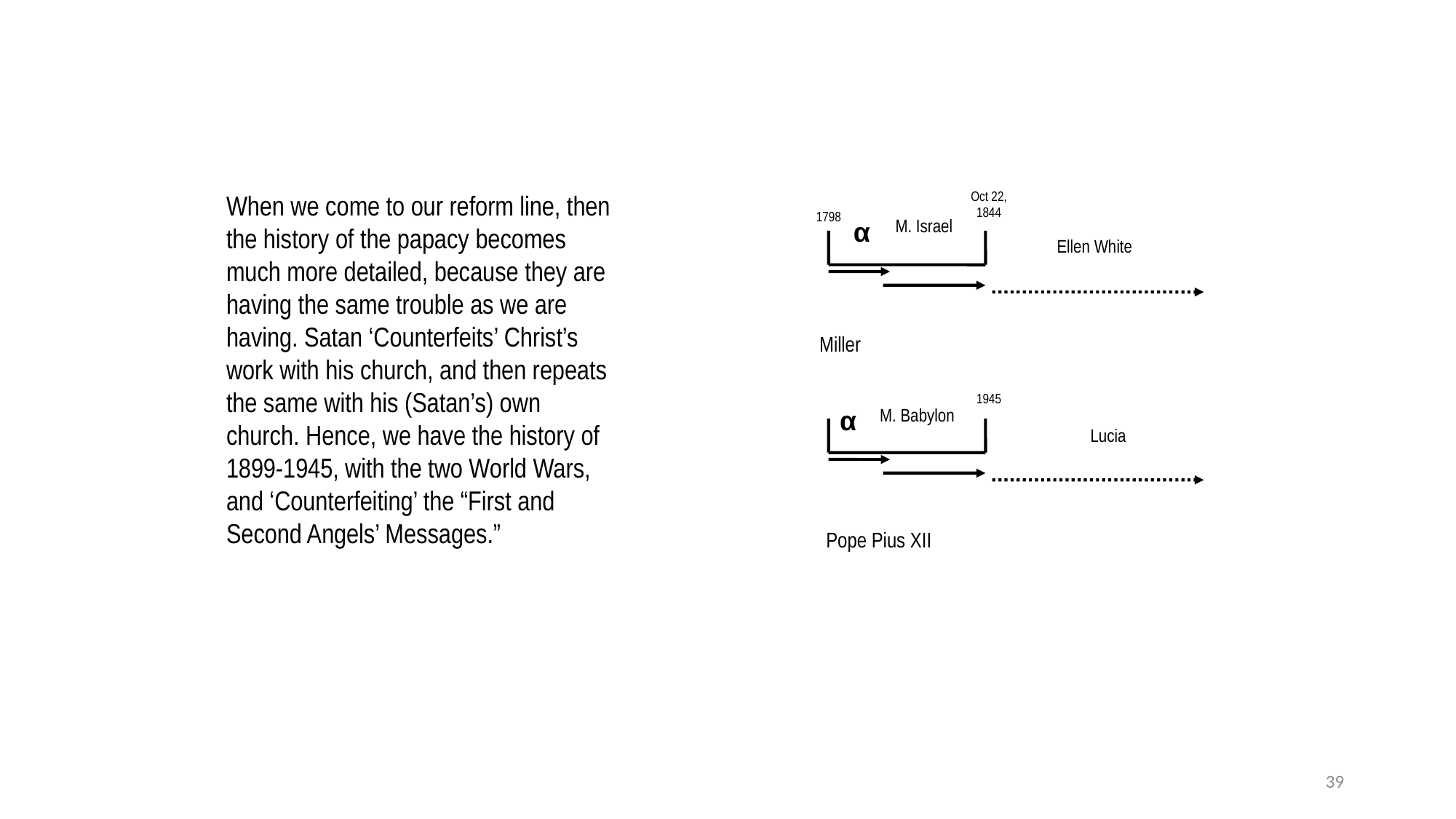

When we come to our reform line, then the history of the papacy becomes much more detailed, because they are having the same trouble as we are having. Satan ‘Counterfeits’ Christ’s work with his church, and then repeats the same with his (Satan’s) own church. Hence, we have the history of 1899-1945, with the two World Wars, and ‘Counterfeiting’ the “First and Second Angels’ Messages.”
Oct 22,
1844
1798
α
M. Israel

Ellen White





Miller
1945
α
M. Babylon

Lucia




Pope Pius XII
39